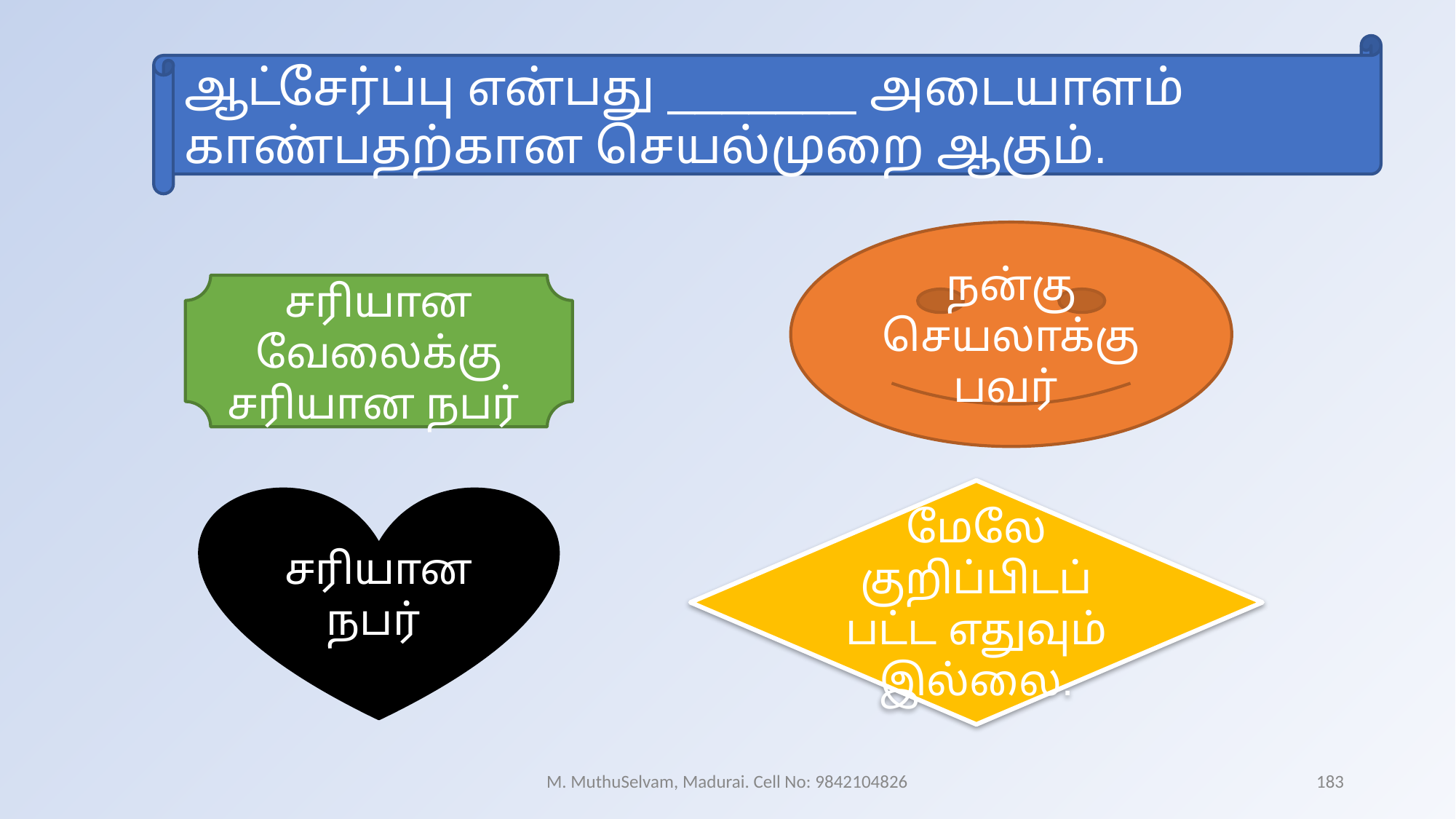

ஆட்சேர்ப்பு என்பது _______ அடையாளம் காண்பதற்கான செயல்முறை ஆகும்.
நன்கு செயலாக்குபவர்
சரியான வேலைக்கு சரியான நபர்
மேலே குறிப்பிடப்பட்ட எதுவும் இல்லை.
சரியான நபர்
M. MuthuSelvam, Madurai. Cell No: 9842104826
183